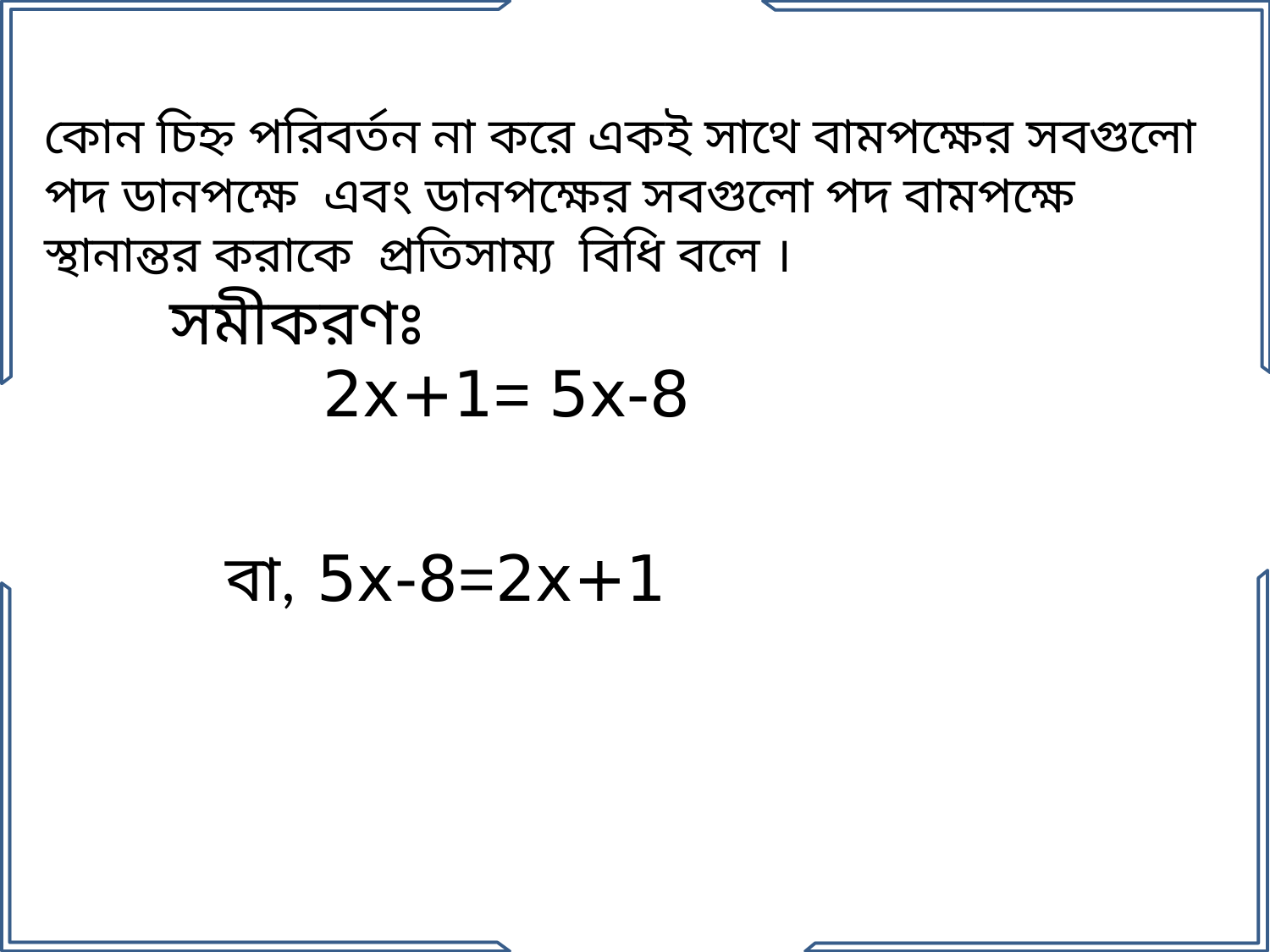

কোন চিহ্ন পরিবর্তন না করে একই সাথে বামপক্ষের সবগুলো পদ ডানপক্ষে  এবং ডানপক্ষের সবগুলো পদ বামপক্ষে স্থানান্তর করাকে  প্রতিসাম্য  বিধি বলে ।
সমীকরণঃ
2x+1= 5x-8

বা, 5x-8=2x+1